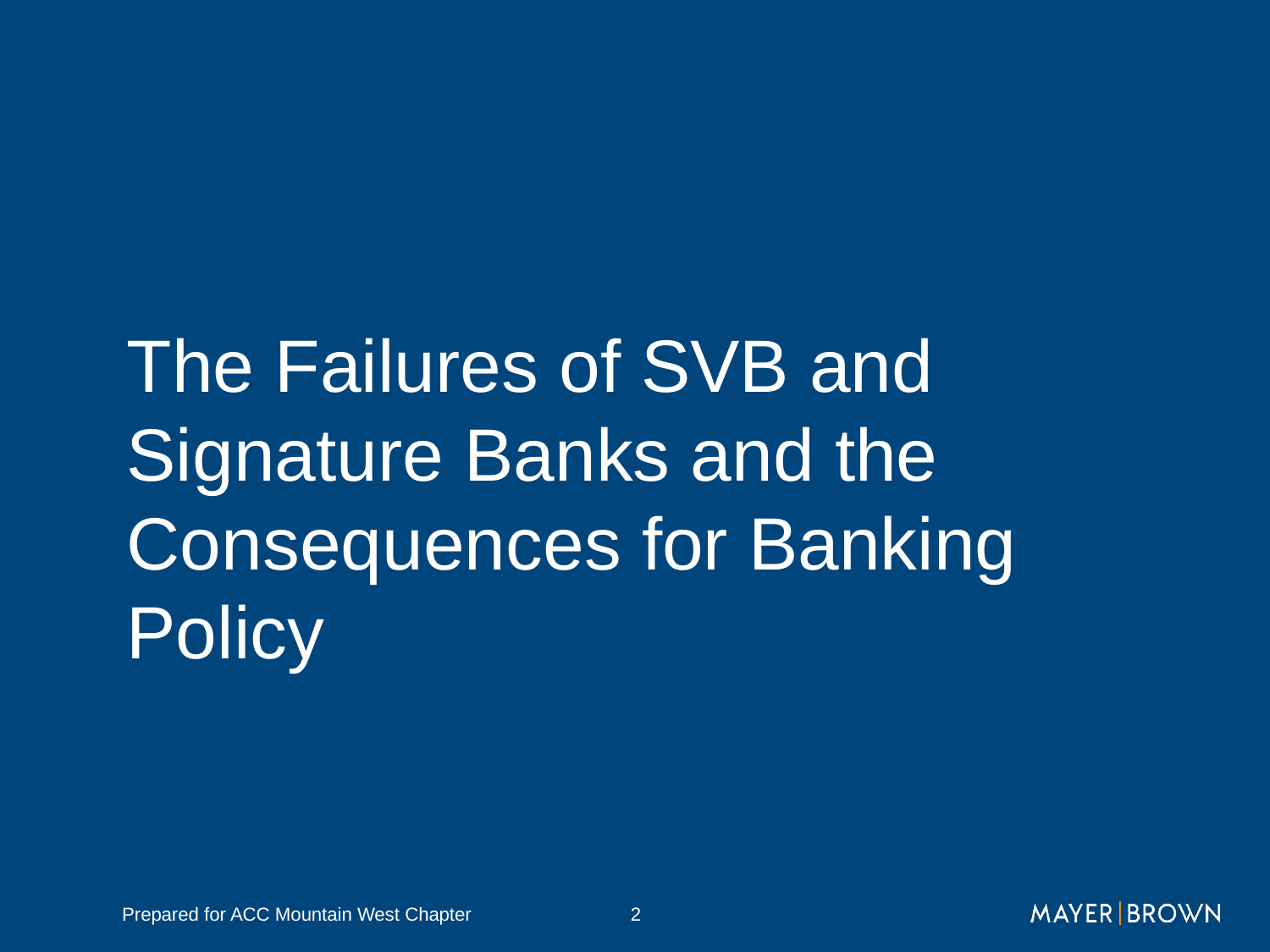

# The Failures of SVB and Signature Banks and the Consequences for Banking Policy
Prepared for ACC Mountain West Chapter
2